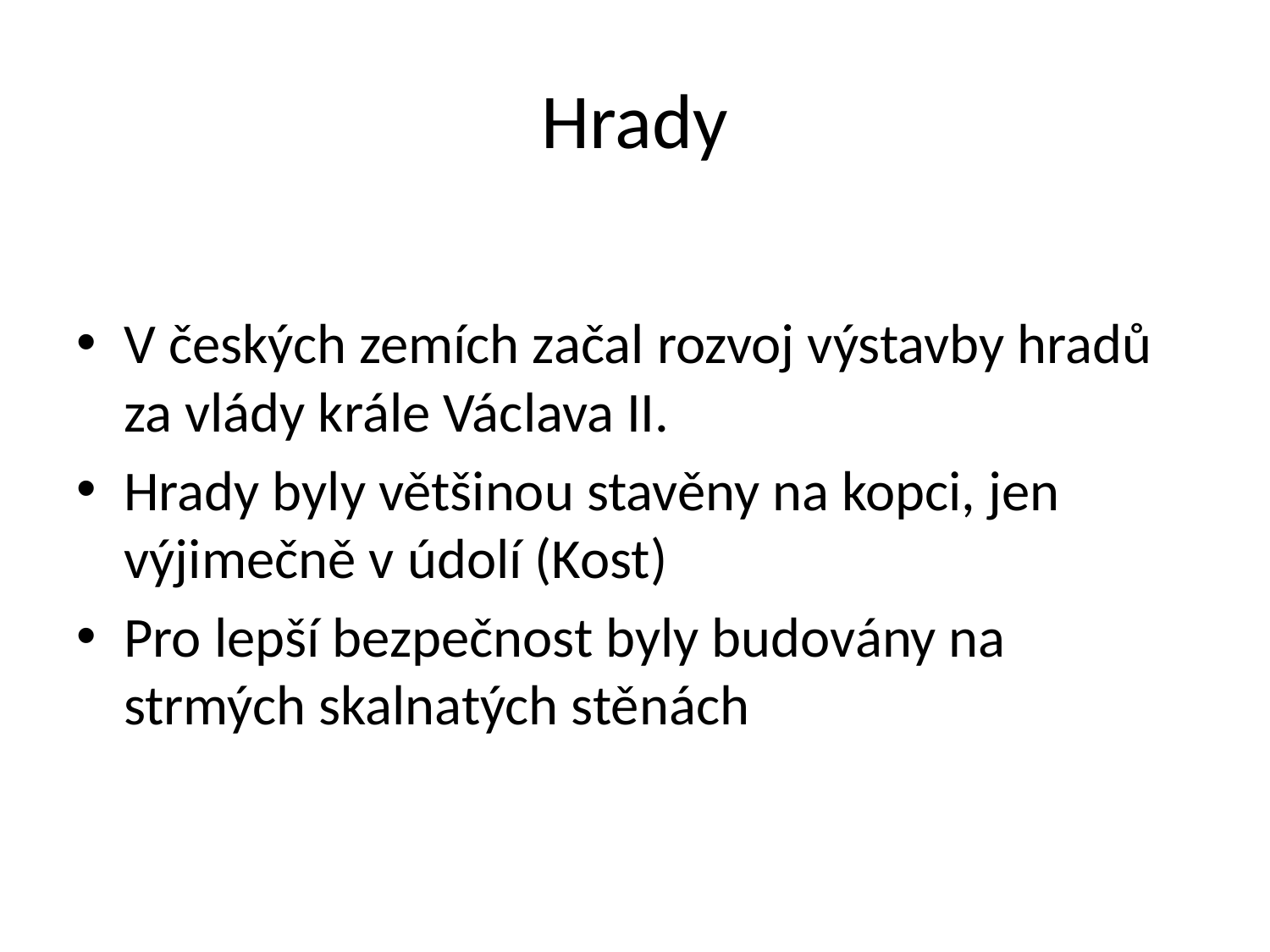

# Hrady

V českých zemích začal rozvoj výstavby hradů za vlády krále Václava II.
Hrady byly většinou stavěny na kopci, jen výjimečně v údolí (Kost)
Pro lepší bezpečnost byly budovány na strmých skalnatých stěnách